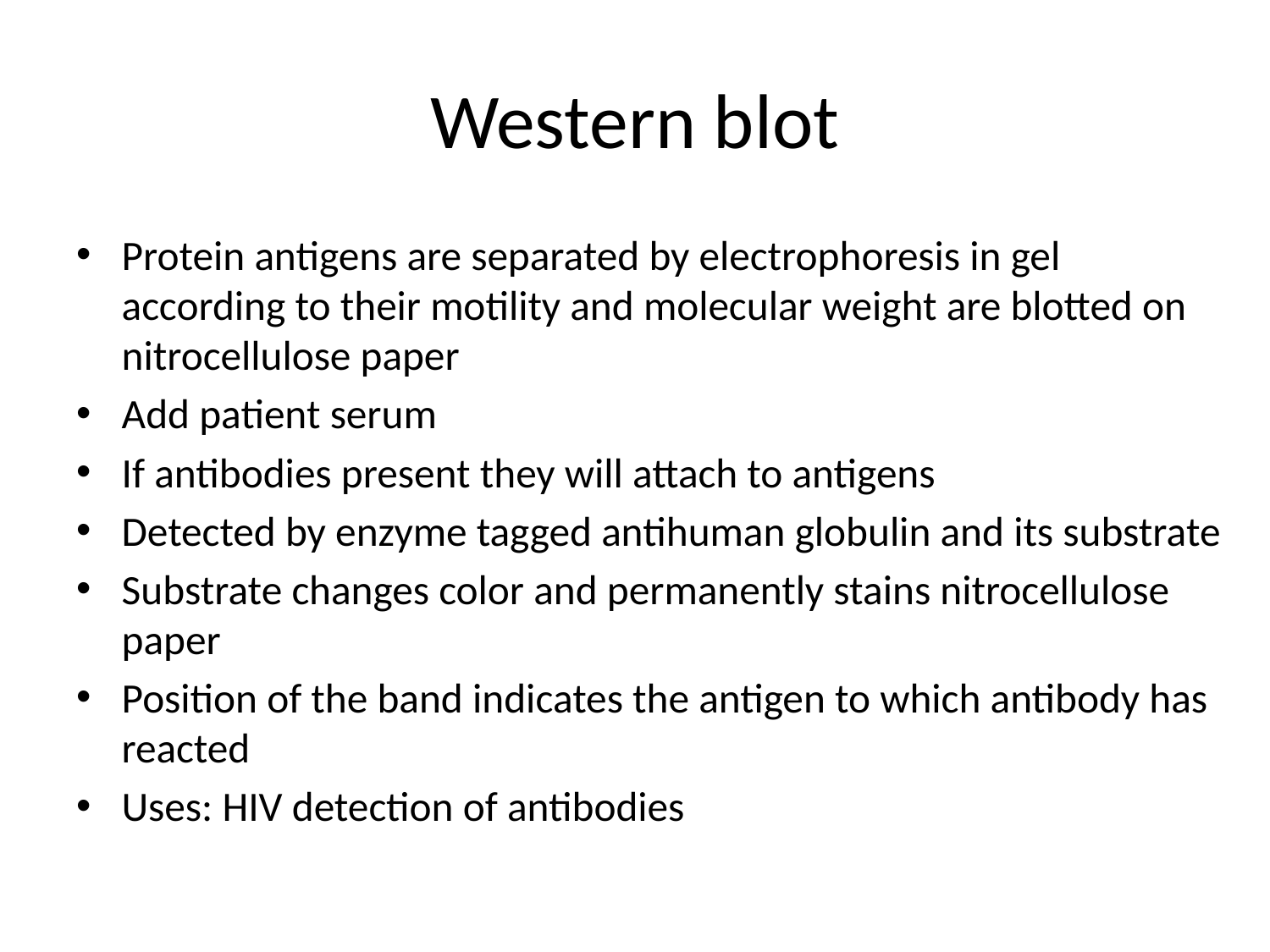

# Western blot
Protein antigens are separated by electrophoresis in gel according to their motility and molecular weight are blotted on nitrocellulose paper
Add patient serum
If antibodies present they will attach to antigens
Detected by enzyme tagged antihuman globulin and its substrate
Substrate changes color and permanently stains nitrocellulose paper
Position of the band indicates the antigen to which antibody has reacted
Uses: HIV detection of antibodies